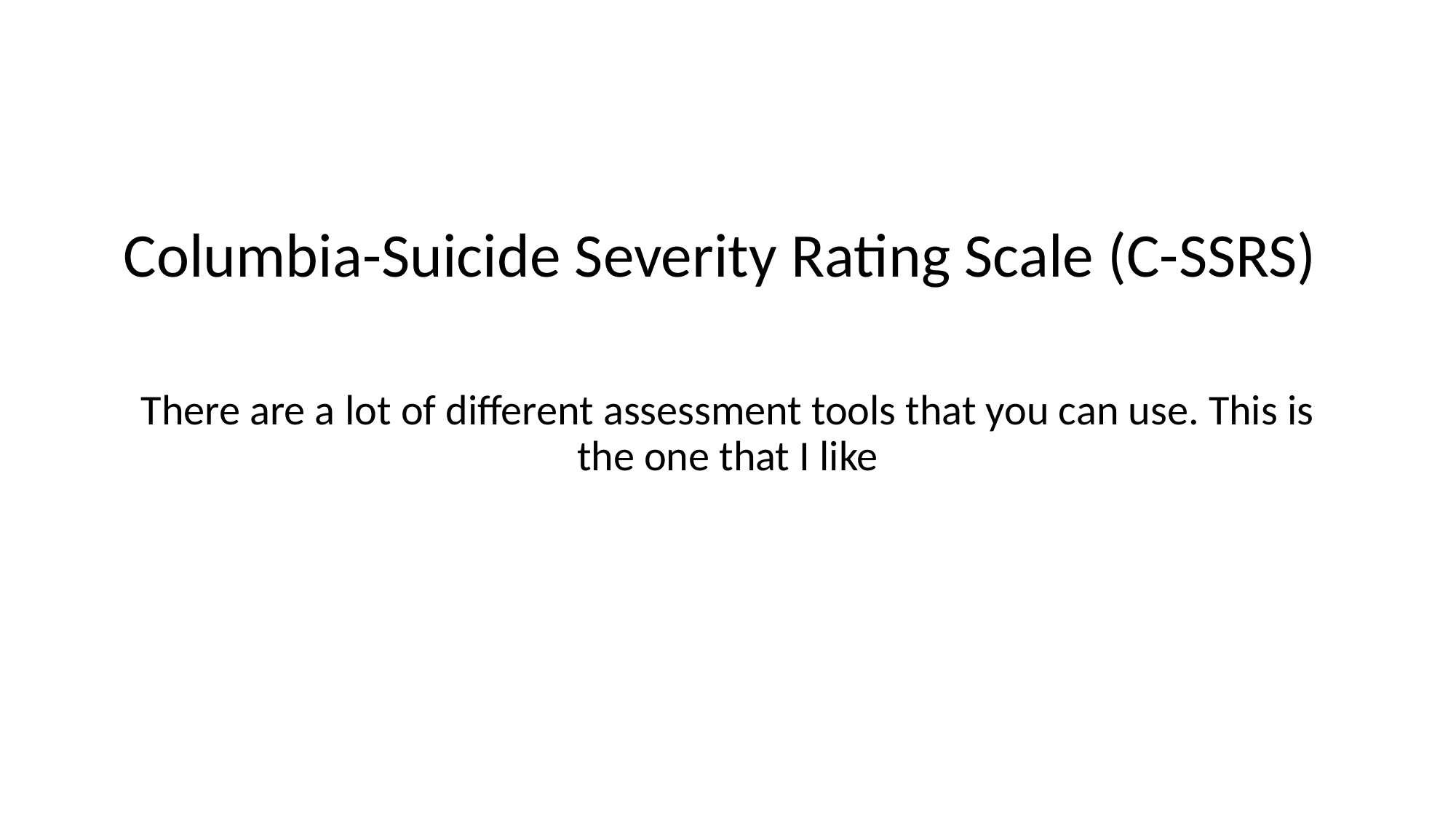

#
Columbia-Suicide Severity Rating Scale (C-SSRS)

There are a lot of different assessment tools that you can use. This is the one that I like